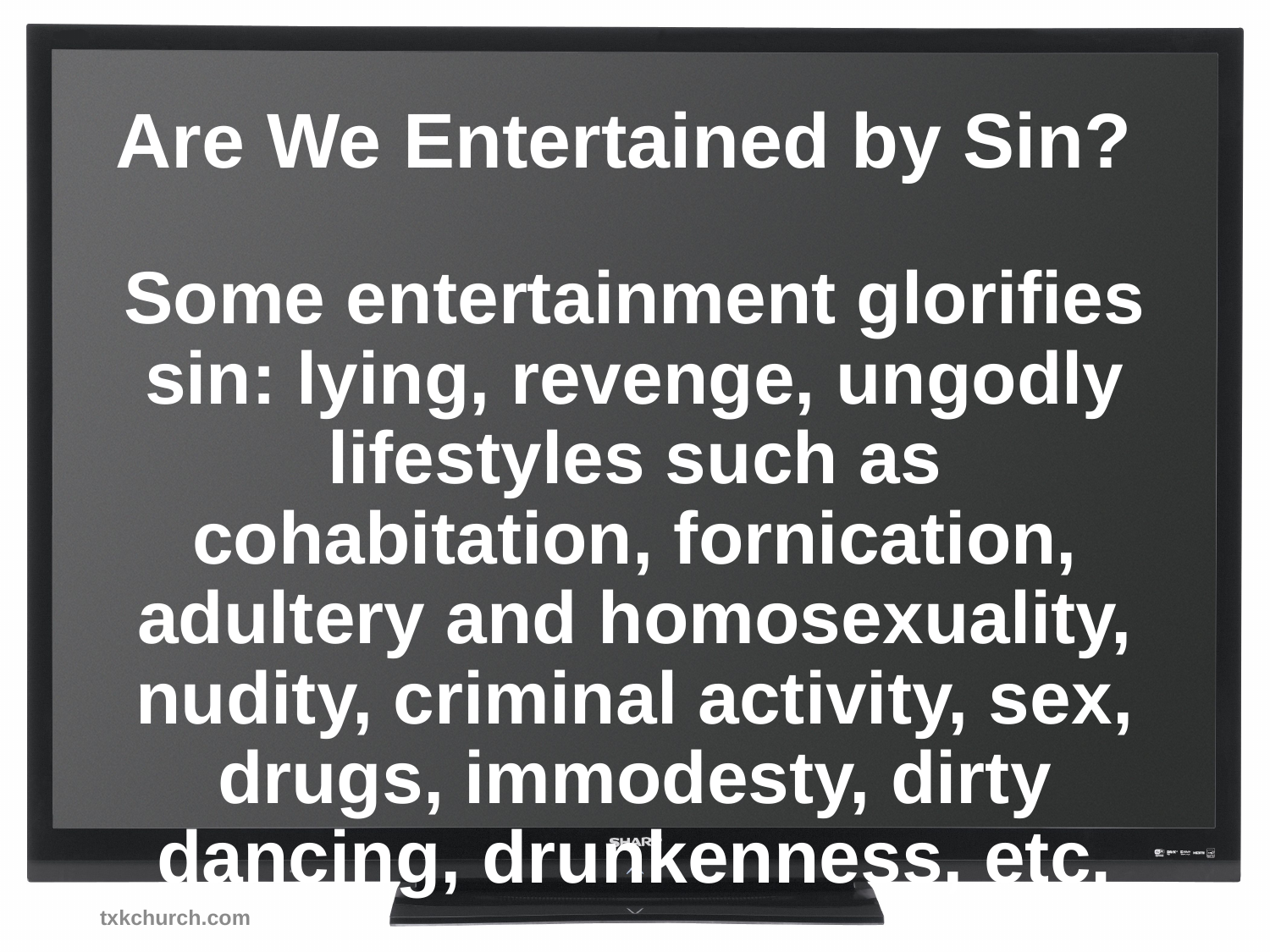

# Are We Entertained by Sin?
Some entertainment glorifies sin: lying, revenge, ungodly lifestyles such as cohabitation, fornication, adultery and homosexuality, nudity, criminal activity, sex, drugs, immodesty, dirty dancing, drunkenness, etc.
txkchurch.com